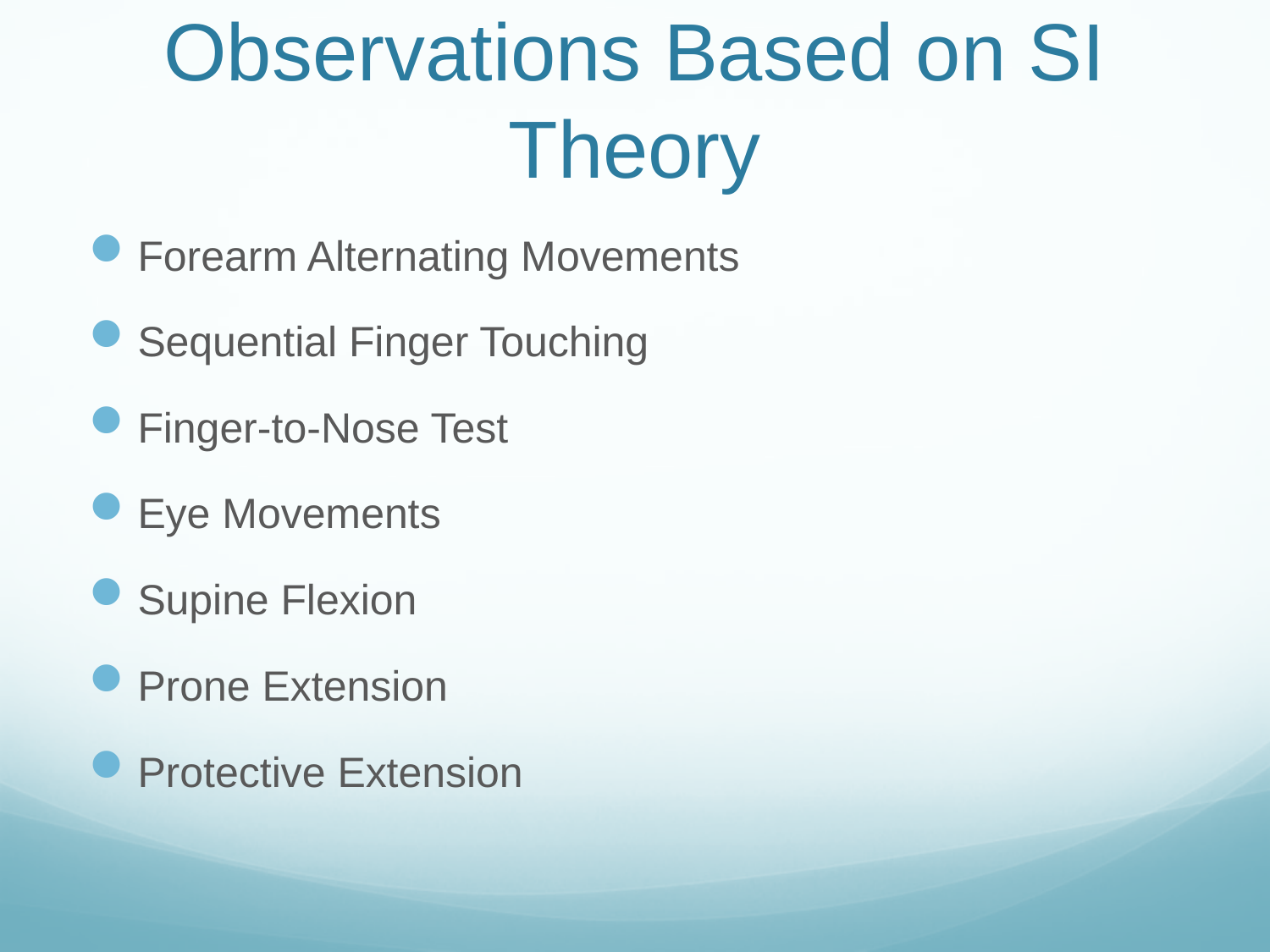

# Observations Based on SI Theory
Forearm Alternating Movements
Sequential Finger Touching
Finger-to-Nose Test
Eye Movements
Supine Flexion
Prone Extension
Protective Extension